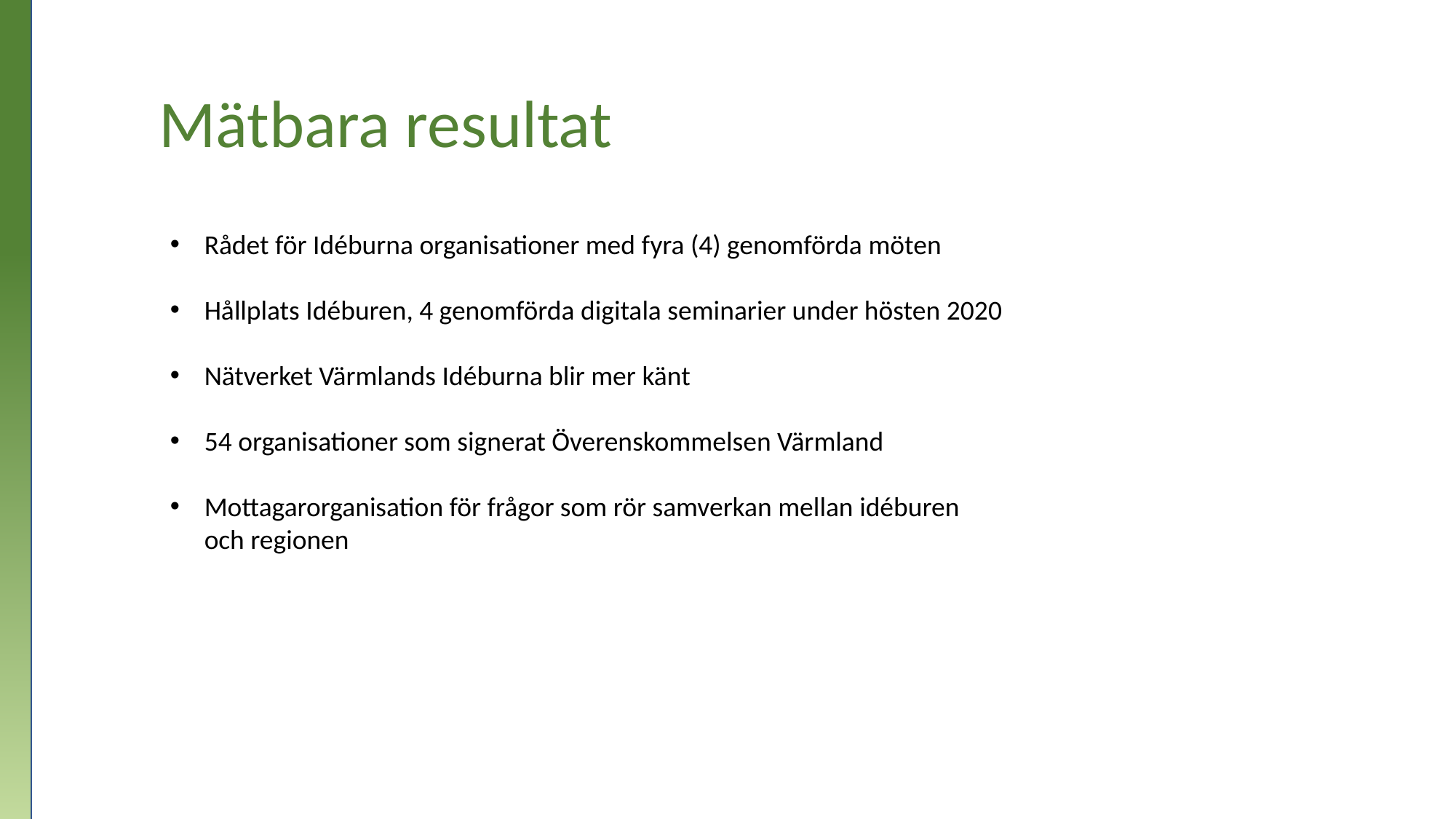

# Mätbara resultat
Rådet för Idéburna organisationer med fyra (4) genomförda möten

Hållplats Idéburen, 4 genomförda digitala seminarier under hösten 2020

Nätverket Värmlands Idéburna blir mer känt

54 organisationer som signerat Överenskommelsen Värmland

Mottagarorganisation för frågor som rör samverkan mellan idéburen och regionen